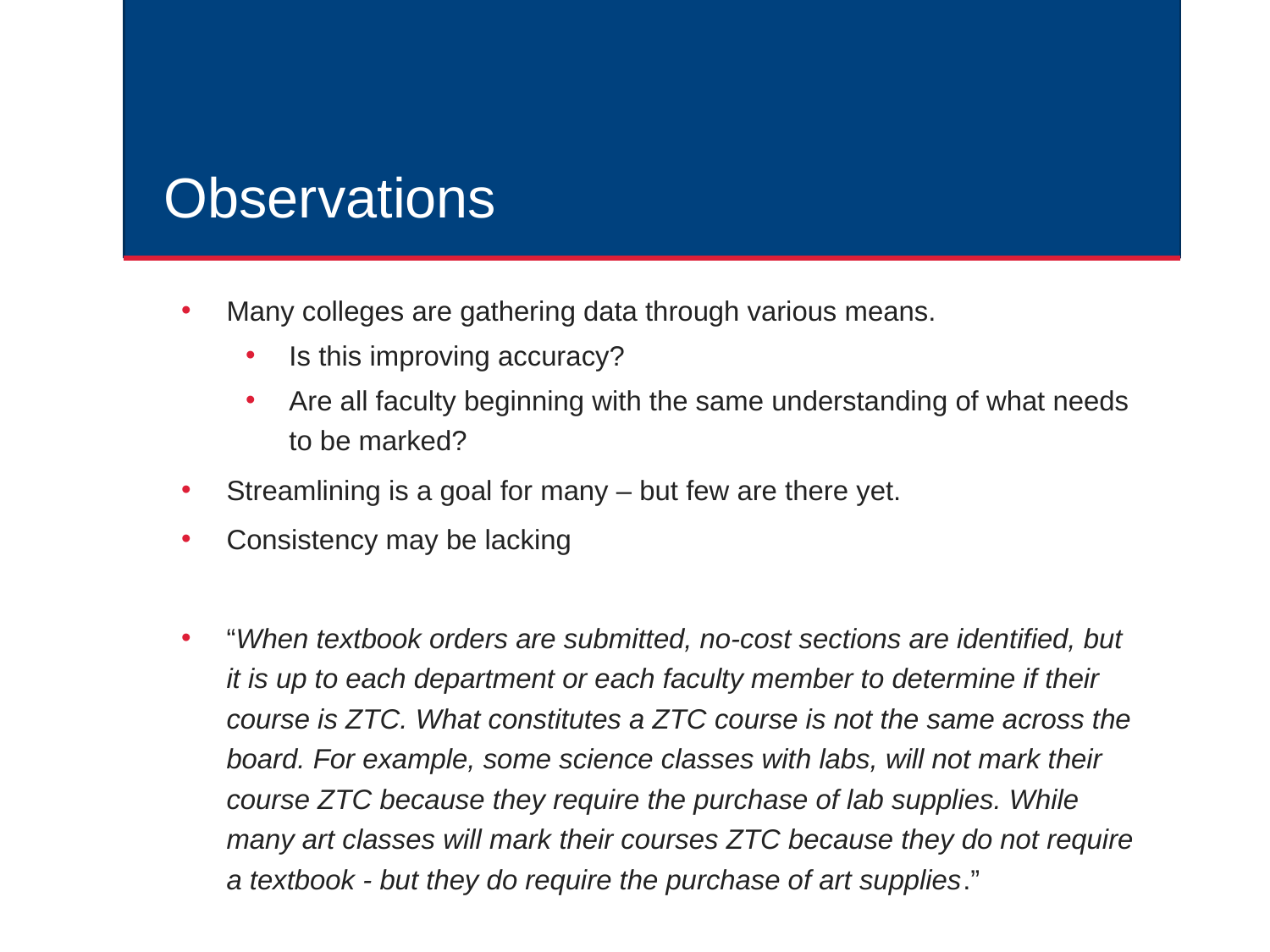

# Observations
Many colleges are gathering data through various means.
Is this improving accuracy?
Are all faculty beginning with the same understanding of what needs to be marked?
Streamlining is a goal for many – but few are there yet.
Consistency may be lacking

“When textbook orders are submitted, no-cost sections are identified, but it is up to each department or each faculty member to determine if their course is ZTC. What constitutes a ZTC course is not the same across the board. For example, some science classes with labs, will not mark their course ZTC because they require the purchase of lab supplies. While many art classes will mark their courses ZTC because they do not require a textbook - but they do require the purchase of art supplies.”